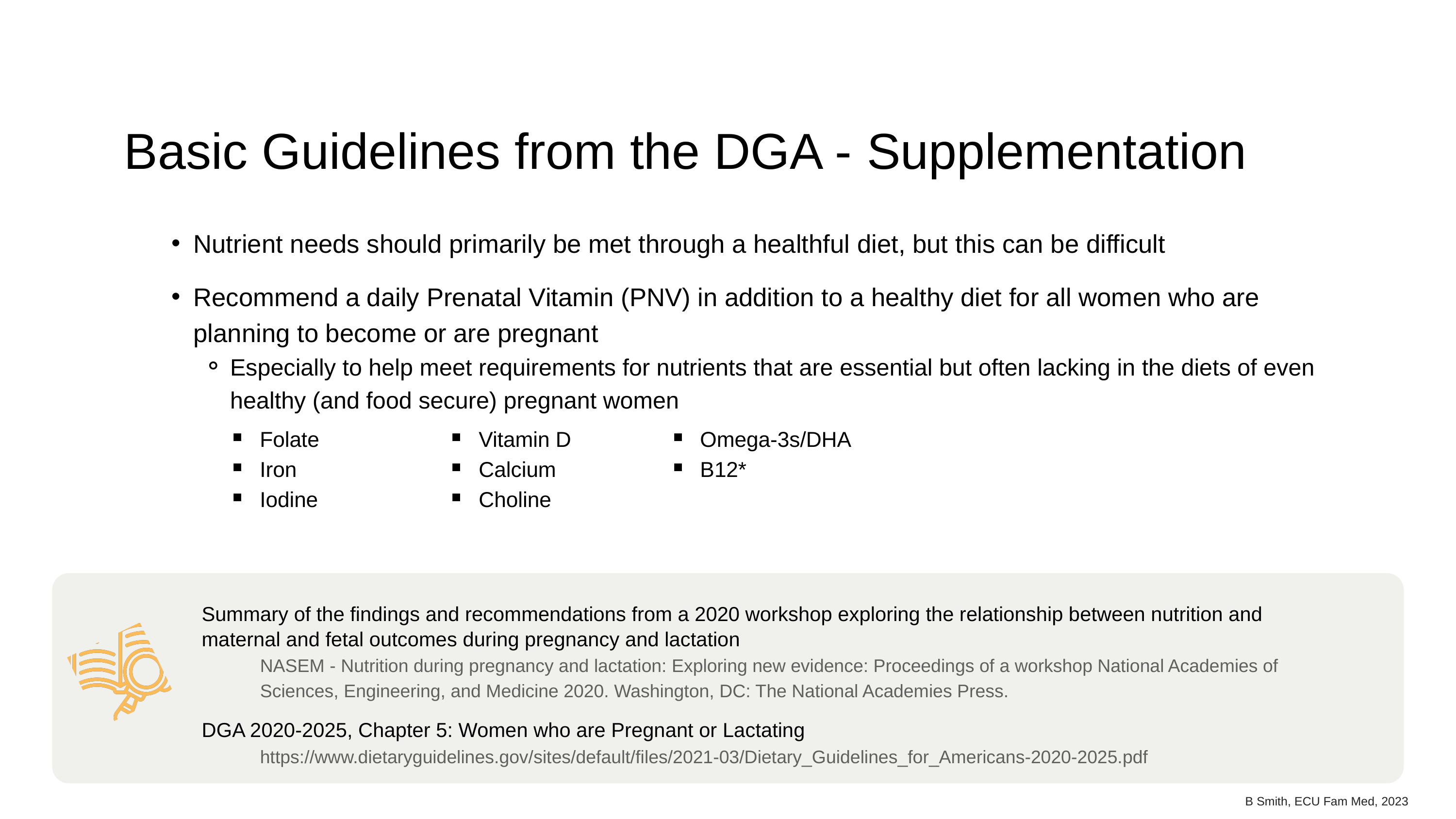

Basic Guidelines from the DGA - Supplementation
Nutrient needs should primarily be met through a healthful diet, but this can be difficult
Recommend a daily Prenatal Vitamin (PNV) in addition to a healthy diet for all women who are planning to become or are pregnant
Especially to help meet requirements for nutrients that are essential but often lacking in the diets of even healthy (and food secure) pregnant women
Folate
Iron
Iodine
Vitamin D
Calcium
Choline
Omega-3s/DHA
B12*

Summary of the findings and recommendations from a 2020 workshop exploring the relationship between nutrition and maternal and fetal outcomes during pregnancy and lactation

NASEM - Nutrition during pregnancy and lactation: Exploring new evidence: Proceedings of a workshop National Academies of Sciences, Engineering, and Medicine 2020. Washington, DC: The National Academies Press.
DGA 2020-2025, Chapter 5: Women who are Pregnant or Lactating
https://www.dietaryguidelines.gov/sites/default/files/2021-03/Dietary_Guidelines_for_Americans-2020-2025.pdf
B Smith, ECU Fam Med, 2023